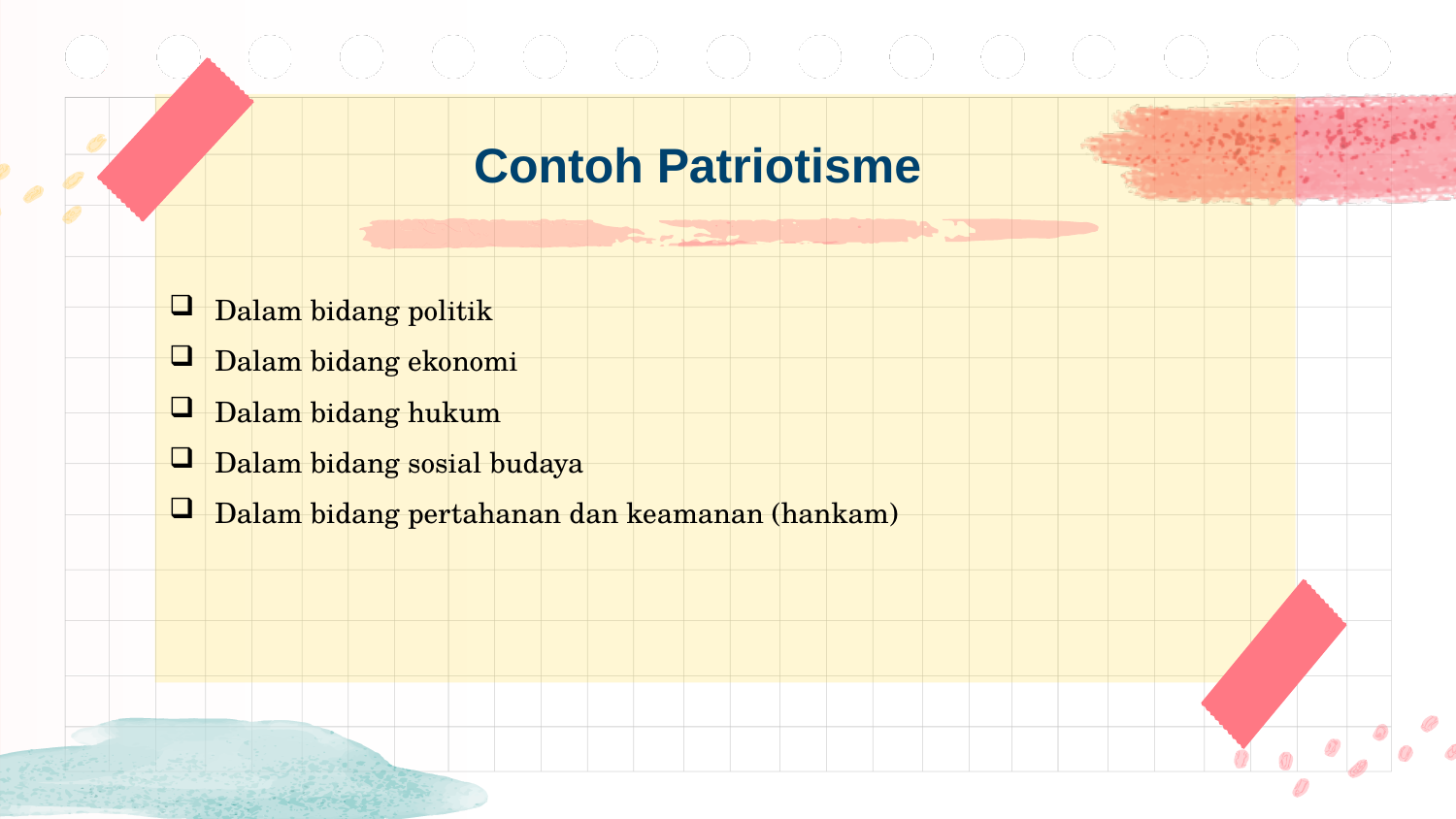

# Contoh Patriotisme

Dalam bidang politik
Dalam bidang ekonomi
Dalam bidang hukum
Dalam bidang sosial budaya
Dalam bidang pertahanan dan keamanan (hankam)